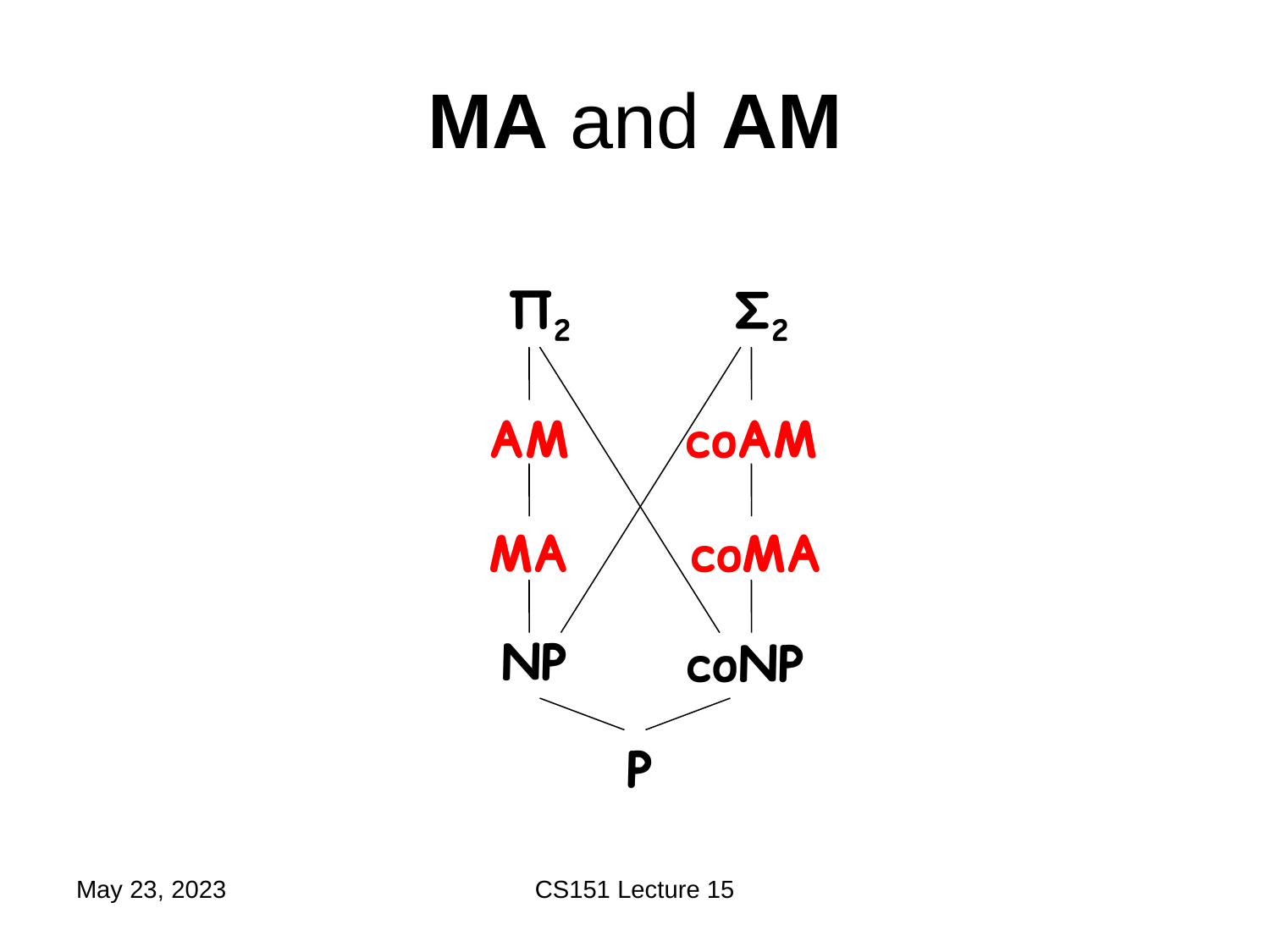

# MA and AM
Π2
Σ2

AM
coAM

MA
coMA

NP
coNP

P
May 23, 2023
CS151 Lecture 15